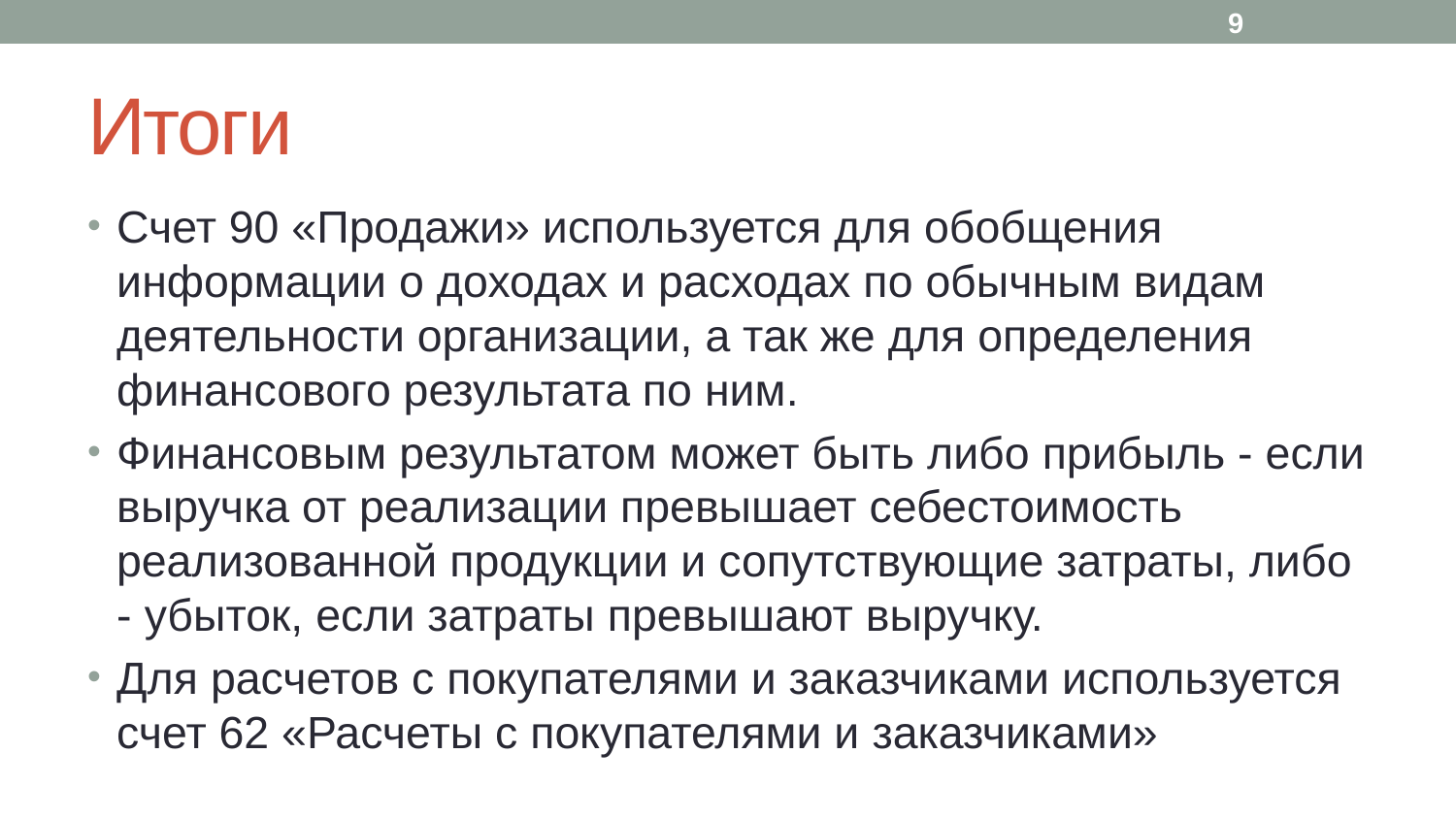

9
# Итоги
Счет 90 «Продажи» используется для обобщения информации о доходах и расходах по обычным видам деятельности организации, а так же для определения финансового результата по ним.
Финансовым результатом может быть либо прибыль - если выручка от реализации превышает себестоимость реализованной продукции и сопутствующие затраты, либо - убыток, если затраты превышают выручку.
Для расчетов с покупателями и заказчиками используется счет 62 «Расчеты с покупателями и заказчиками»